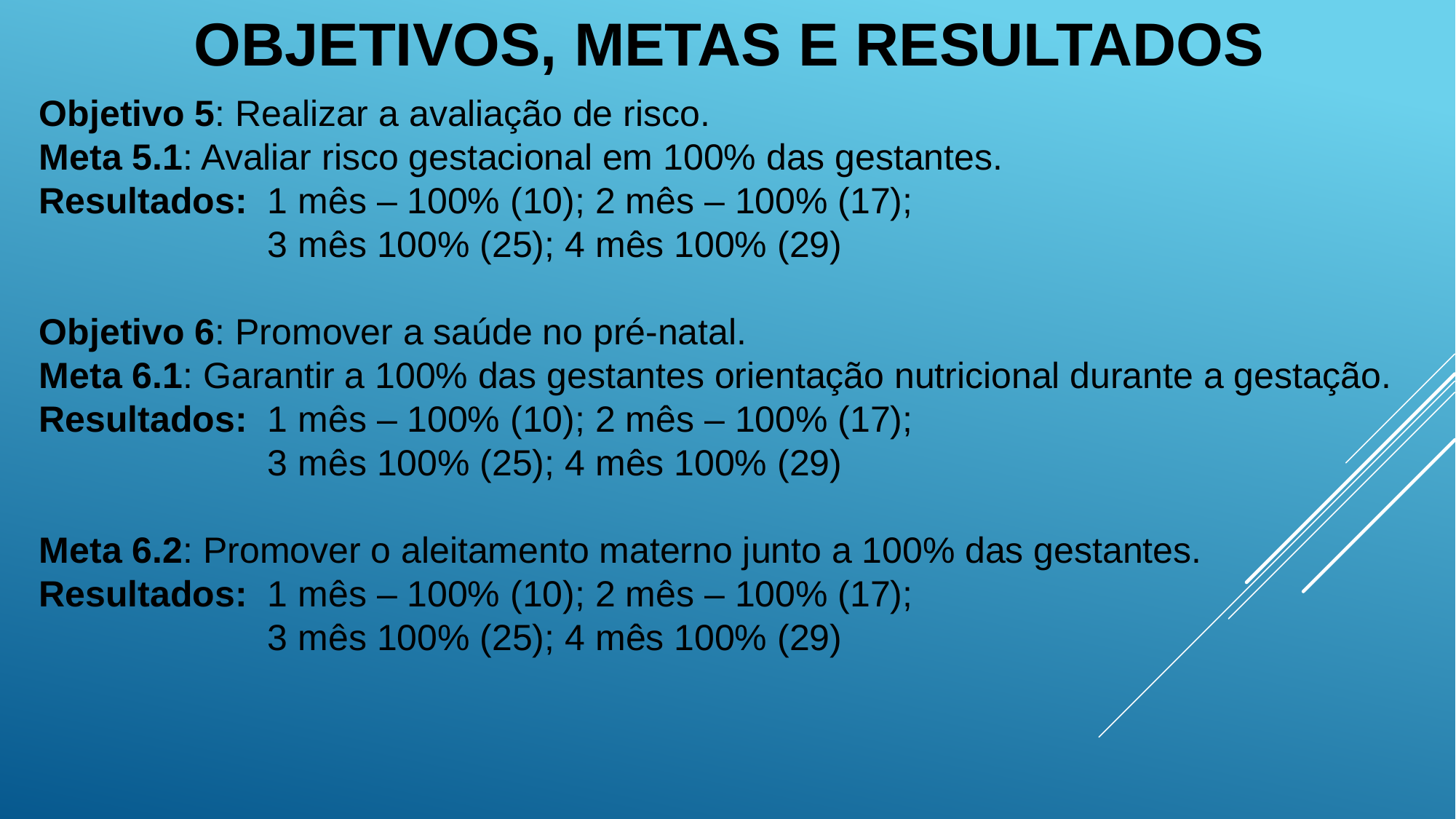

OBJETIVOS, METAS E RESULTADOS
Objetivo 5: Realizar a avaliação de risco.
Meta 5.1: Avaliar risco gestacional em 100% das gestantes.
Resultados:  1 mês – 100% (10); 2 mês – 100% (17);
		 3 mês 100% (25); 4 mês 100% (29)

Objetivo 6: Promover a saúde no pré-natal.
Meta 6.1: Garantir a 100% das gestantes orientação nutricional durante a gestação.
Resultados:  1 mês – 100% (10); 2 mês – 100% (17);
		 3 mês 100% (25); 4 mês 100% (29)

Meta 6.2: Promover o aleitamento materno junto a 100% das gestantes.
Resultados:  1 mês – 100% (10); 2 mês – 100% (17);
		 3 mês 100% (25); 4 mês 100% (29)